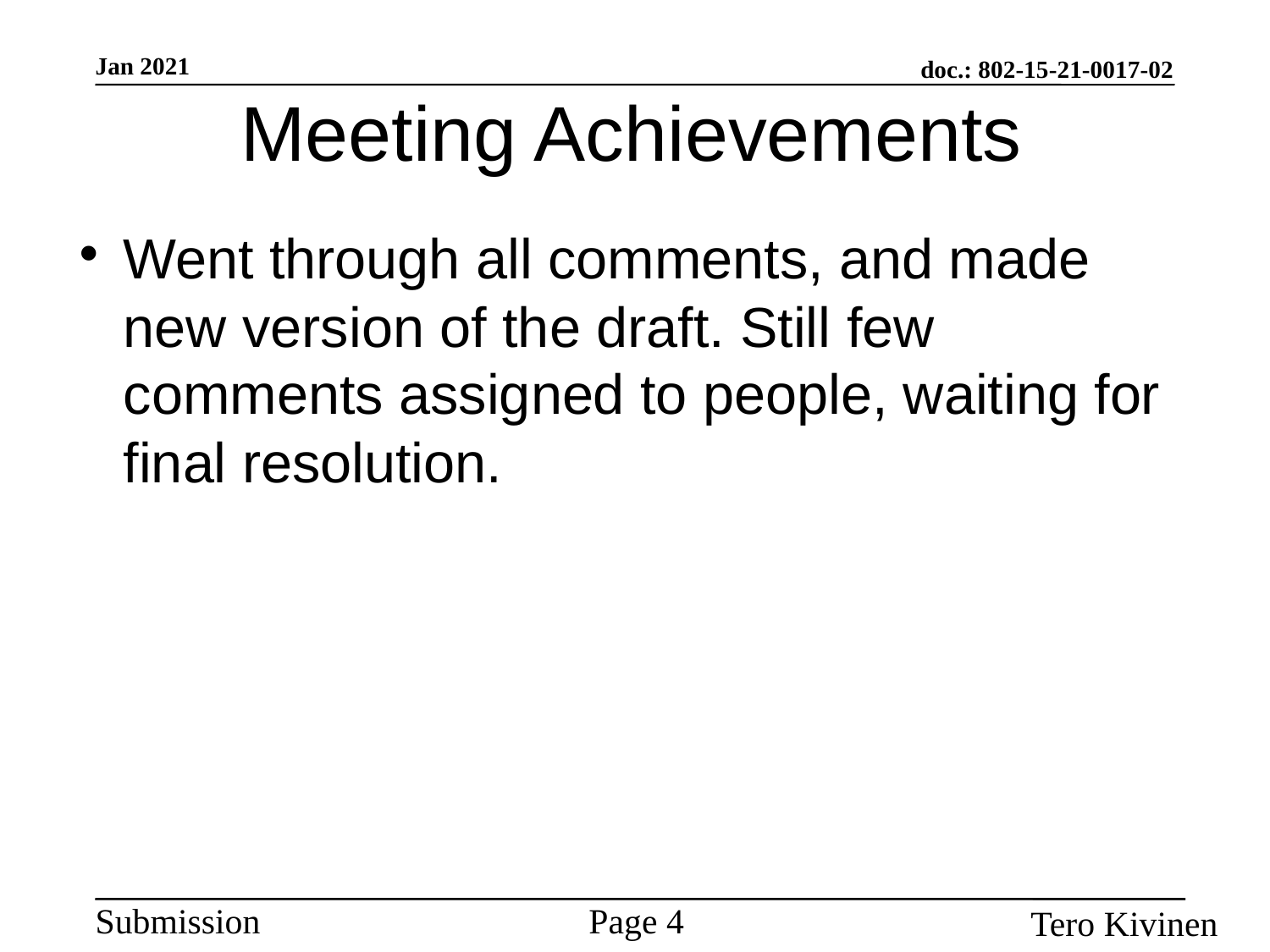

Meeting Achievements

Went through all comments, and made new version of the draft. Still few comments assigned to people, waiting for final resolution.